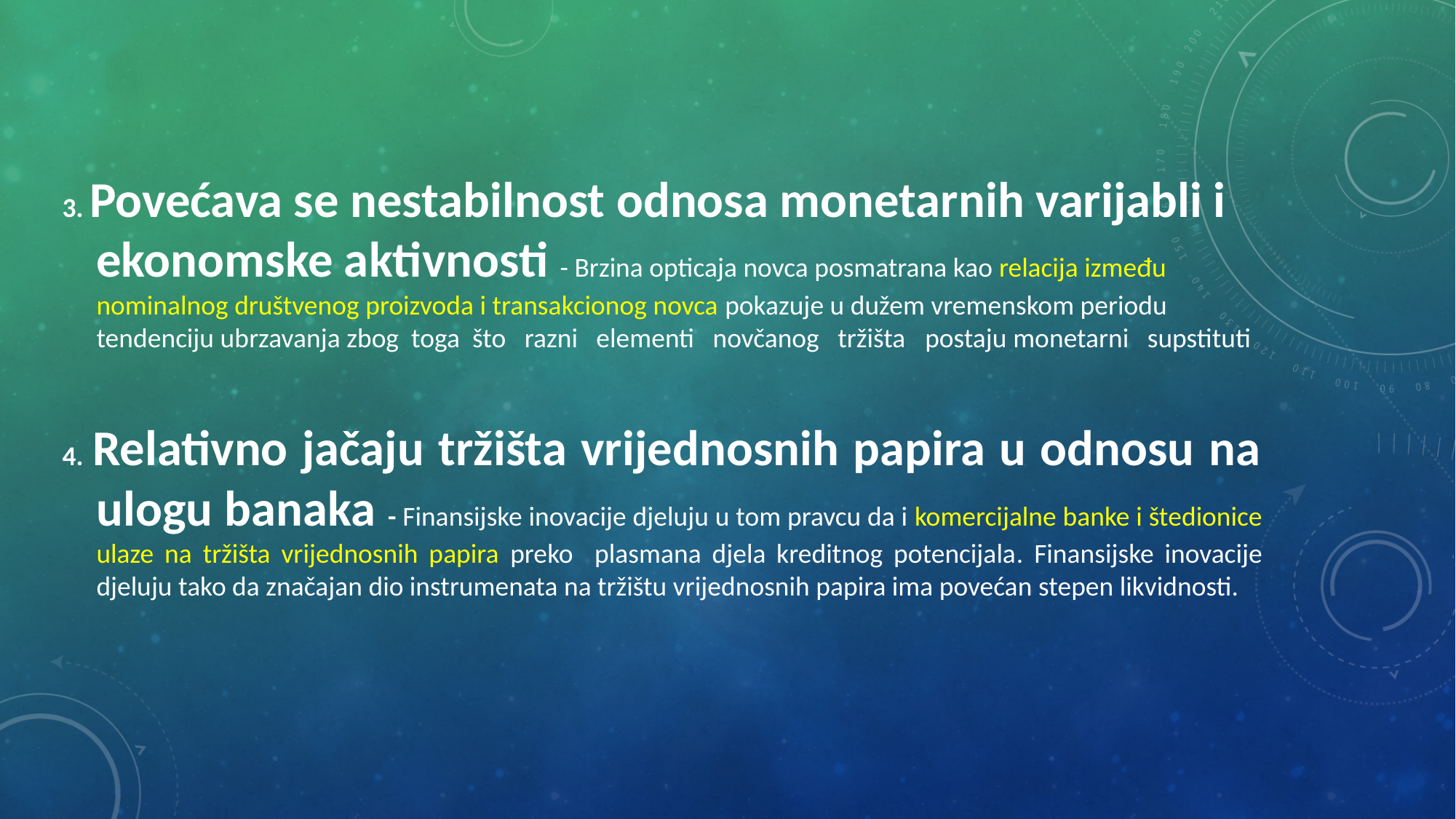

3. Povećava se nestabilnost odnosa monetarnih varijabli i ekonomske aktivnosti - Brzina opticaja novca posmatrana kao relacija između nominalnog društvenog proizvoda i transakcionog novca pokazuje u dužem vremenskom periodu tendenciju ubrzavanja zbog  toga  što   razni   elementi   novčanog   tržišta   postaju monetarni   supstituti

4. Relativno jačaju tržišta vrijednosnih papira u odnosu na ulogu banaka - Finansijske inovacije djeluju u tom pravcu da i komercijalne banke i štedionice ulaze na tržišta vrijednosnih papira preko  plasmana djela kreditnog potencijala. Finansijske inovacije djeluju tako da značajan dio instrumenata na tržištu vrijednosnih papira ima povećan stepen likvidnosti.